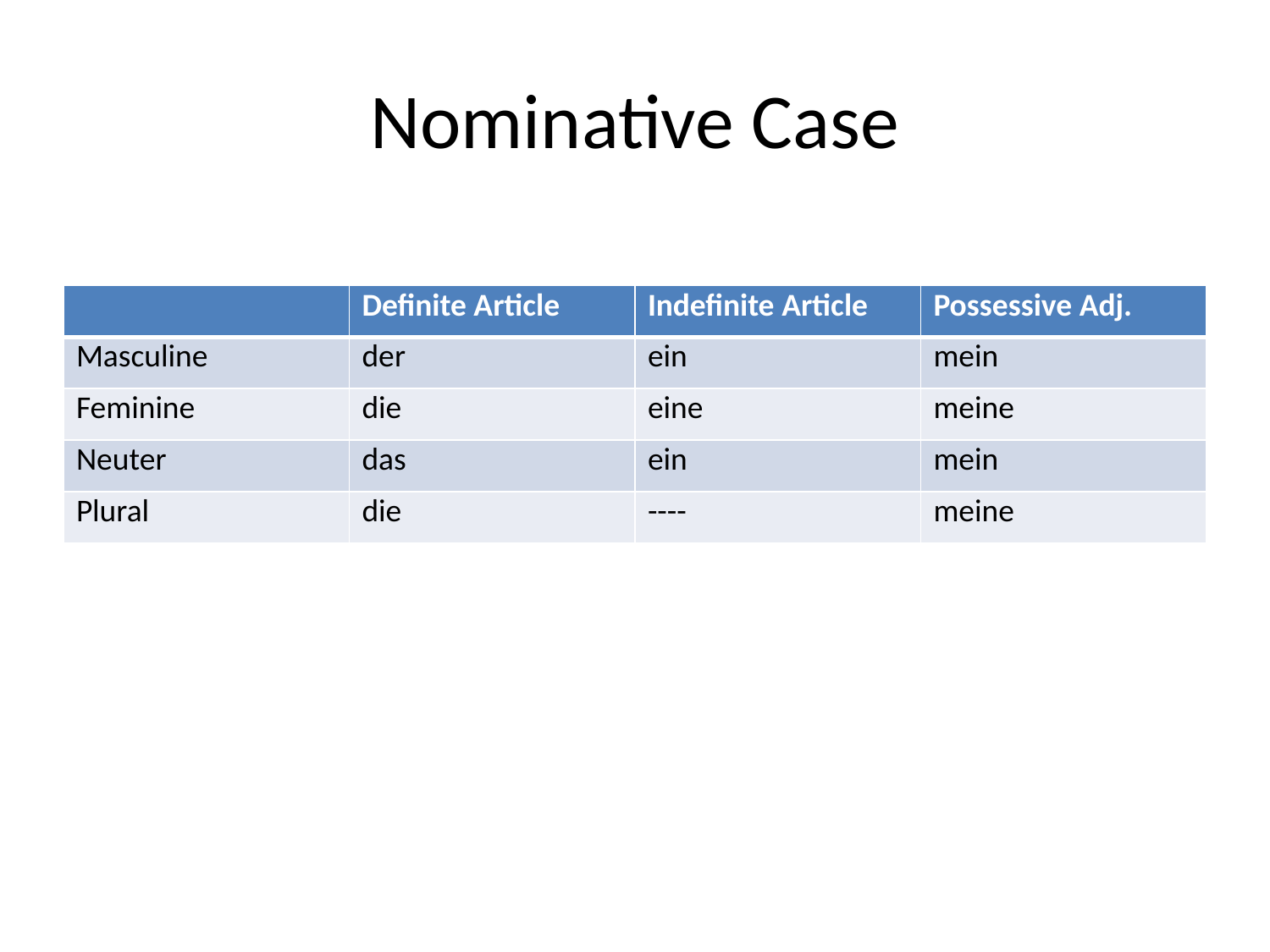

# Nominative Case
|  | Definite Article | Indefinite Article | Possessive Adj. |
| --- | --- | --- | --- |
| Masculine | der | ein | mein |
| Feminine | die | eine | meine |
| Neuter | das | ein | mein |
| Plural | die | ---- | meine |